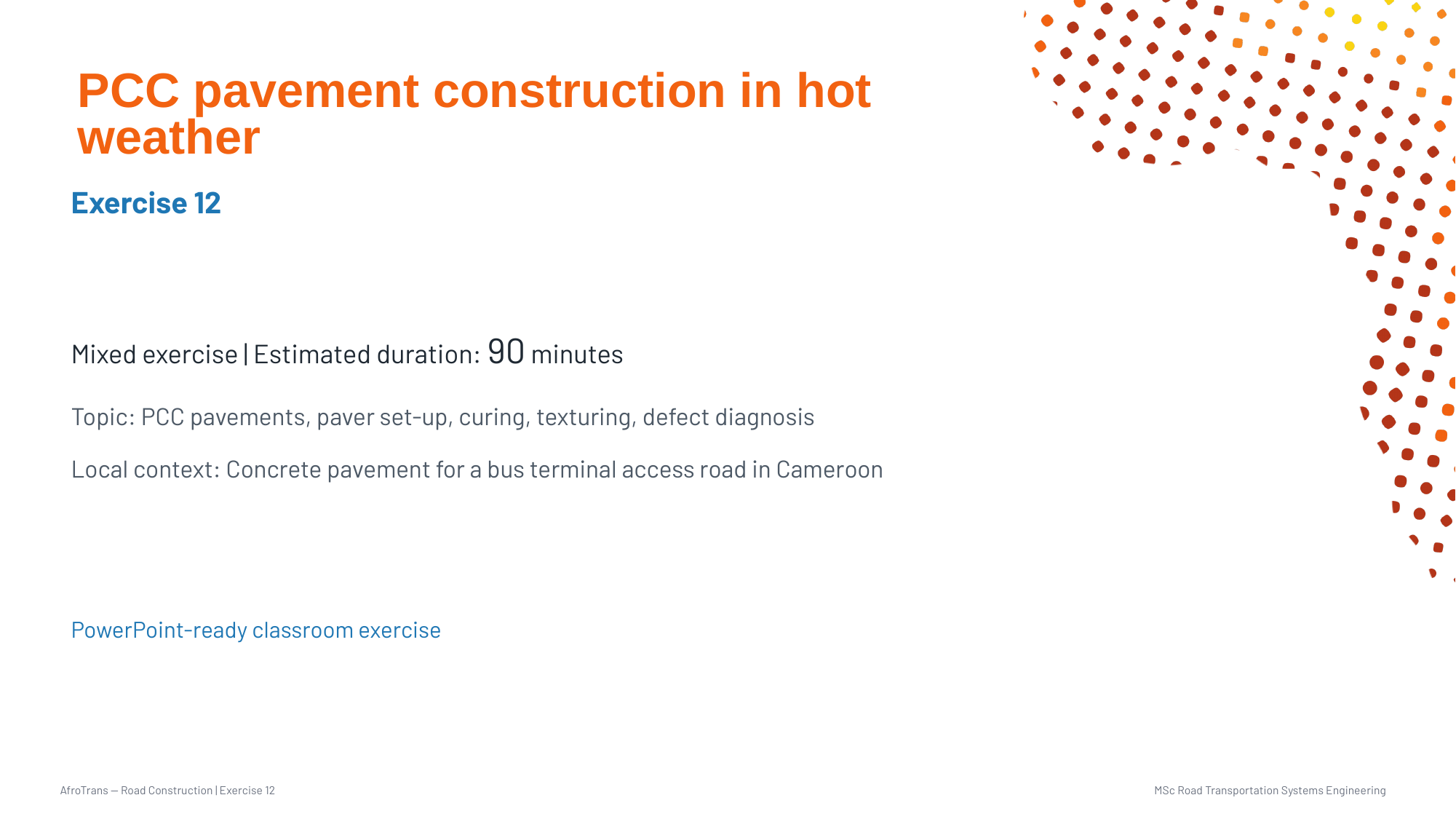

# PCC pavement construction in hot weather
Exercise 12
Mixed exercise | Estimated duration: 90 minutes
Topic: PCC pavements, paver set-up, curing, texturing, defect diagnosis
Local context: Concrete pavement for a bus terminal access road in Cameroon
PowerPoint-ready classroom exercise
AfroTrans — Road Construction | Exercise 12
MSc Road Transportation Systems Engineering